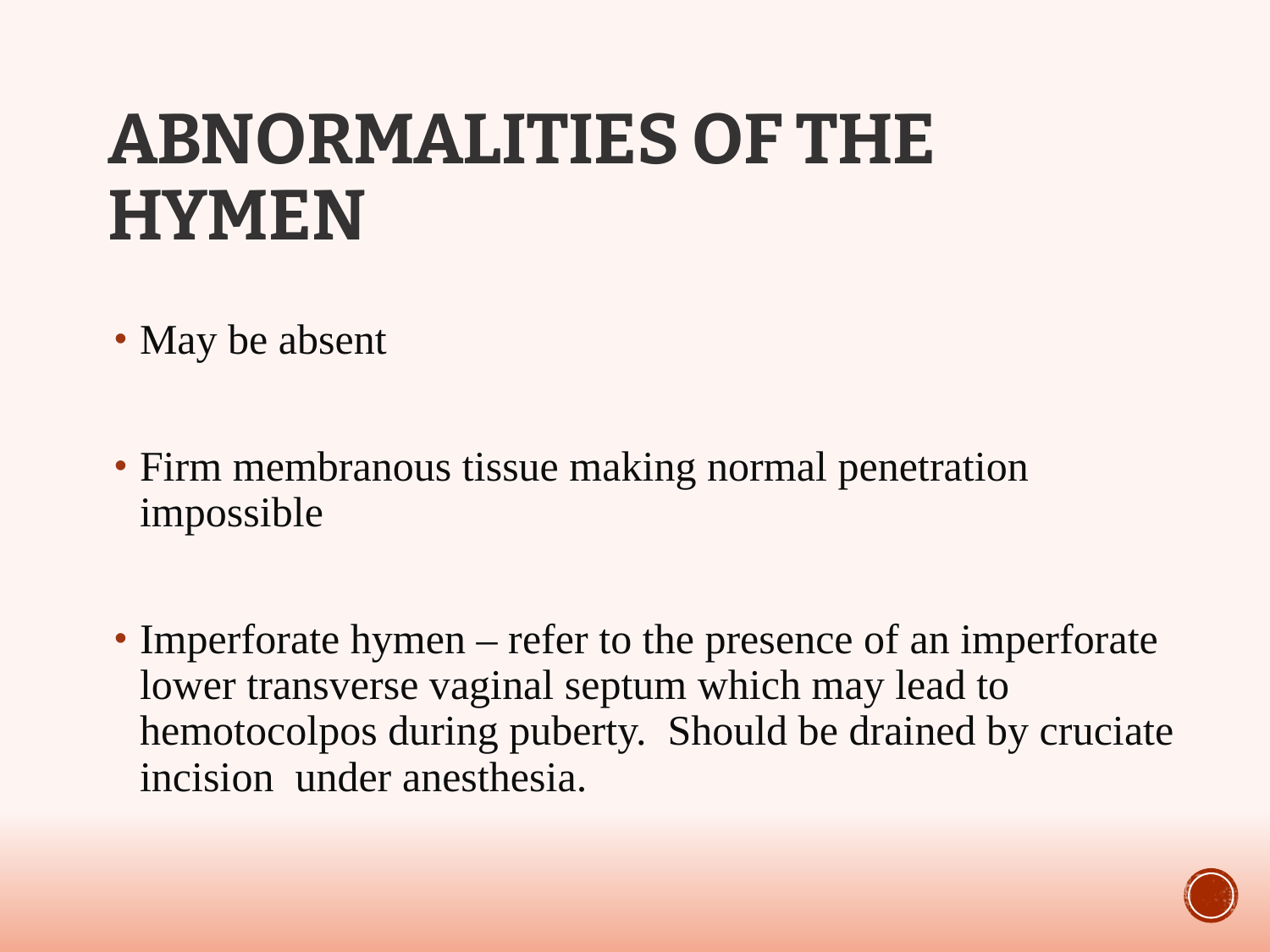

# Abnormalities of the hymen

May be absent

Firm membranous tissue making normal penetration impossible

Imperforate hymen – refer to the presence of an imperforate lower transverse vaginal septum which may lead to hemotocolpos during puberty.  Should be drained by cruciate incision  under anesthesia.